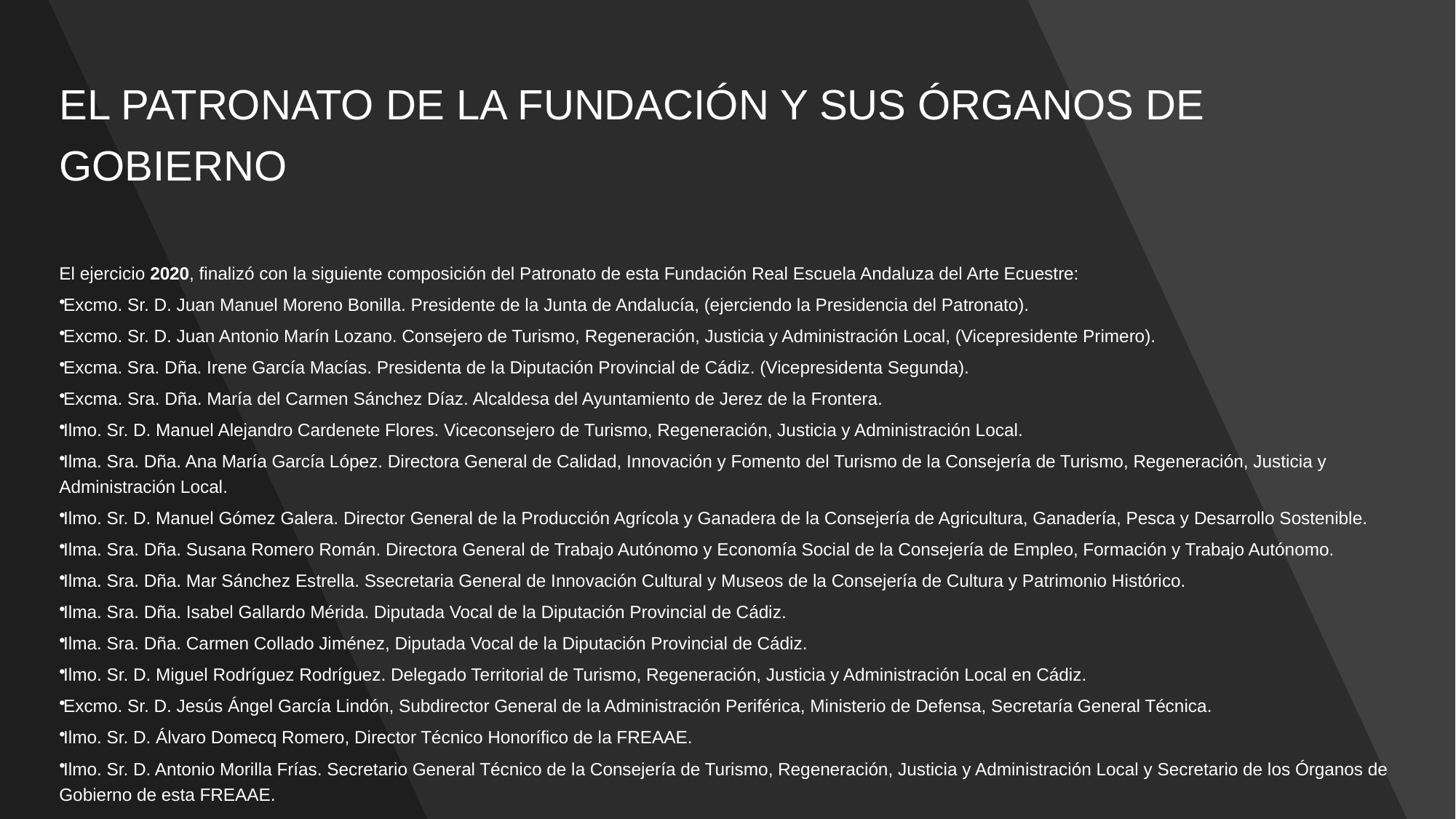

EL PATRONATO DE LA FUNDACIÓN Y SUS ÓRGANOS DE GOBIERNO

El ejercicio 2020, finalizó con la siguiente composición del Patronato de esta Fundación Real Escuela Andaluza del Arte Ecuestre:
Excmo. Sr. D. Juan Manuel Moreno Bonilla. Presidente de la Junta de Andalucía, (ejerciendo la Presidencia del Patronato).
Excmo. Sr. D. Juan Antonio Marín Lozano. Consejero de Turismo, Regeneración, Justicia y Administración Local, (Vicepresidente Primero).
Excma. Sra. Dña. Irene García Macías. Presidenta de la Diputación Provincial de Cádiz. (Vicepresidenta Segunda).
Excma. Sra. Dña. María del Carmen Sánchez Díaz. Alcaldesa del Ayuntamiento de Jerez de la Frontera.
Ilmo. Sr. D. Manuel Alejandro Cardenete Flores. Viceconsejero de Turismo, Regeneración, Justicia y Administración Local.
Ilma. Sra. Dña. Ana María García López. Directora General de Calidad, Innovación y Fomento del Turismo de la Consejería de Turismo, Regeneración, Justicia y Administración Local.
Ilmo. Sr. D. Manuel Gómez Galera. Director General de la Producción Agrícola y Ganadera de la Consejería de Agricultura, Ganadería, Pesca y Desarrollo Sostenible.
Ilma. Sra. Dña. Susana Romero Román. Directora General de Trabajo Autónomo y Economía Social de la Consejería de Empleo, Formación y Trabajo Autónomo.
Ilma. Sra. Dña. Mar Sánchez Estrella. Ssecretaria General de Innovación Cultural y Museos de la Consejería de Cultura y Patrimonio Histórico.
Ilma. Sra. Dña. Isabel Gallardo Mérida. Diputada Vocal de la Diputación Provincial de Cádiz.
Ilma. Sra. Dña. Carmen Collado Jiménez, Diputada Vocal de la Diputación Provincial de Cádiz.
Ilmo. Sr. D. Miguel Rodríguez Rodríguez. Delegado Territorial de Turismo, Regeneración, Justicia y Administración Local en Cádiz.
Excmo. Sr. D. Jesús Ángel García Lindón, Subdirector General de la Administración Periférica, Ministerio de Defensa, Secretaría General Técnica.
Ilmo. Sr. D. Álvaro Domecq Romero, Director Técnico Honorífico de la FREAAE.
Ilmo. Sr. D. Antonio Morilla Frías. Secretario General Técnico de la Consejería de Turismo, Regeneración, Justicia y Administración Local y Secretario de los Órganos de Gobierno de esta FREAAE.